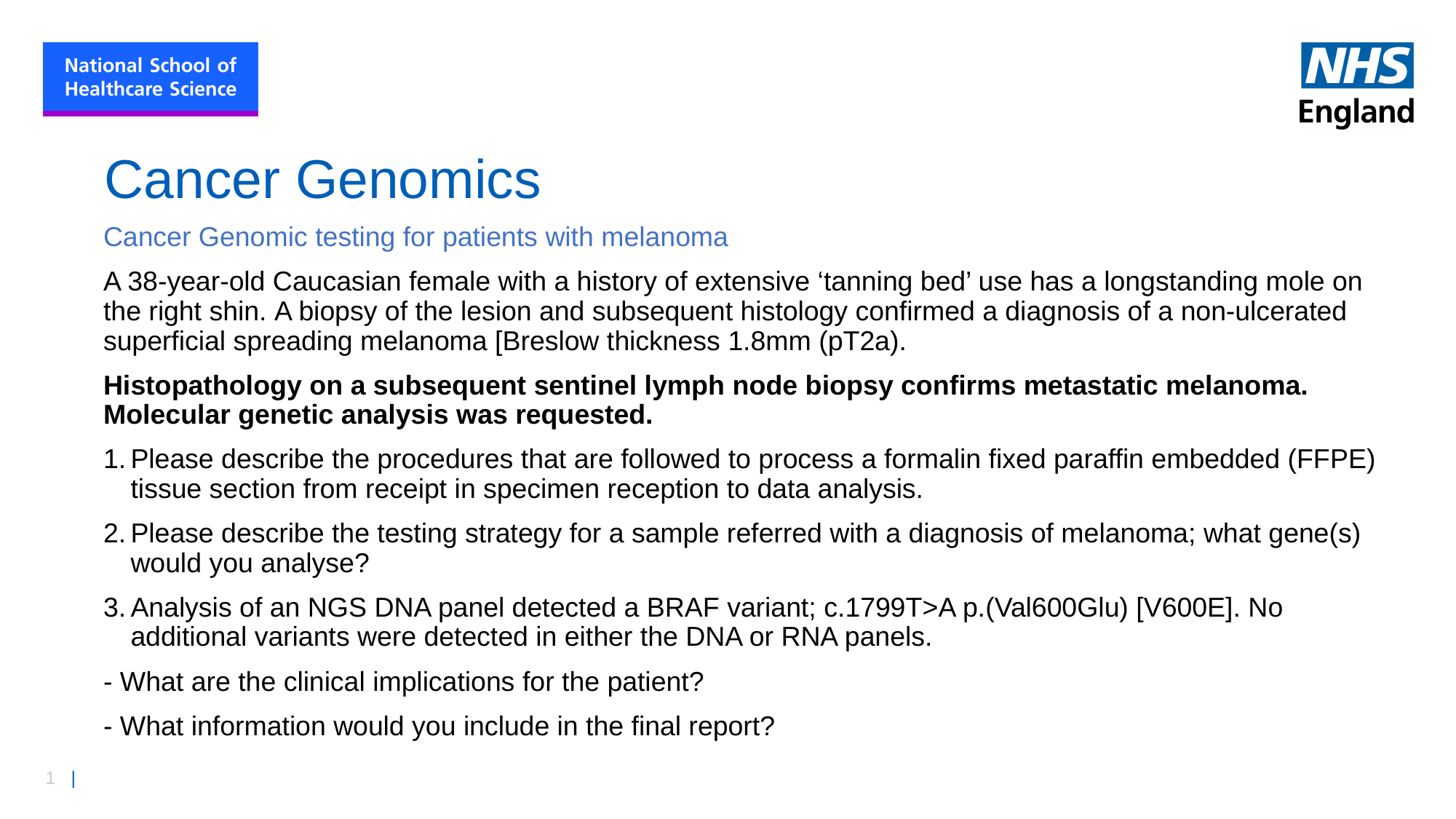

# Cancer Genomics
Cancer Genomic testing for patients with melanoma
A 38-year-old Caucasian female with a history of extensive ‘tanning bed’ use has a longstanding mole on the right shin. A biopsy of the lesion and subsequent histology confirmed a diagnosis of a non-ulcerated superficial spreading melanoma [Breslow thickness 1.8mm (pT2a).
Histopathology on a subsequent sentinel lymph node biopsy confirms metastatic melanoma. Molecular genetic analysis was requested.
Please describe the procedures that are followed to process a formalin fixed paraffin embedded (FFPE) tissue section from receipt in specimen reception to data analysis.
Please describe the testing strategy for a sample referred with a diagnosis of melanoma; what gene(s) would you analyse?
Analysis of an NGS DNA panel detected a BRAF variant; c.1799T>A p.(Val600Glu) [V600E]. No additional variants were detected in either the DNA or RNA panels.
- What are the clinical implications for the patient?
- What information would you include in the final report?